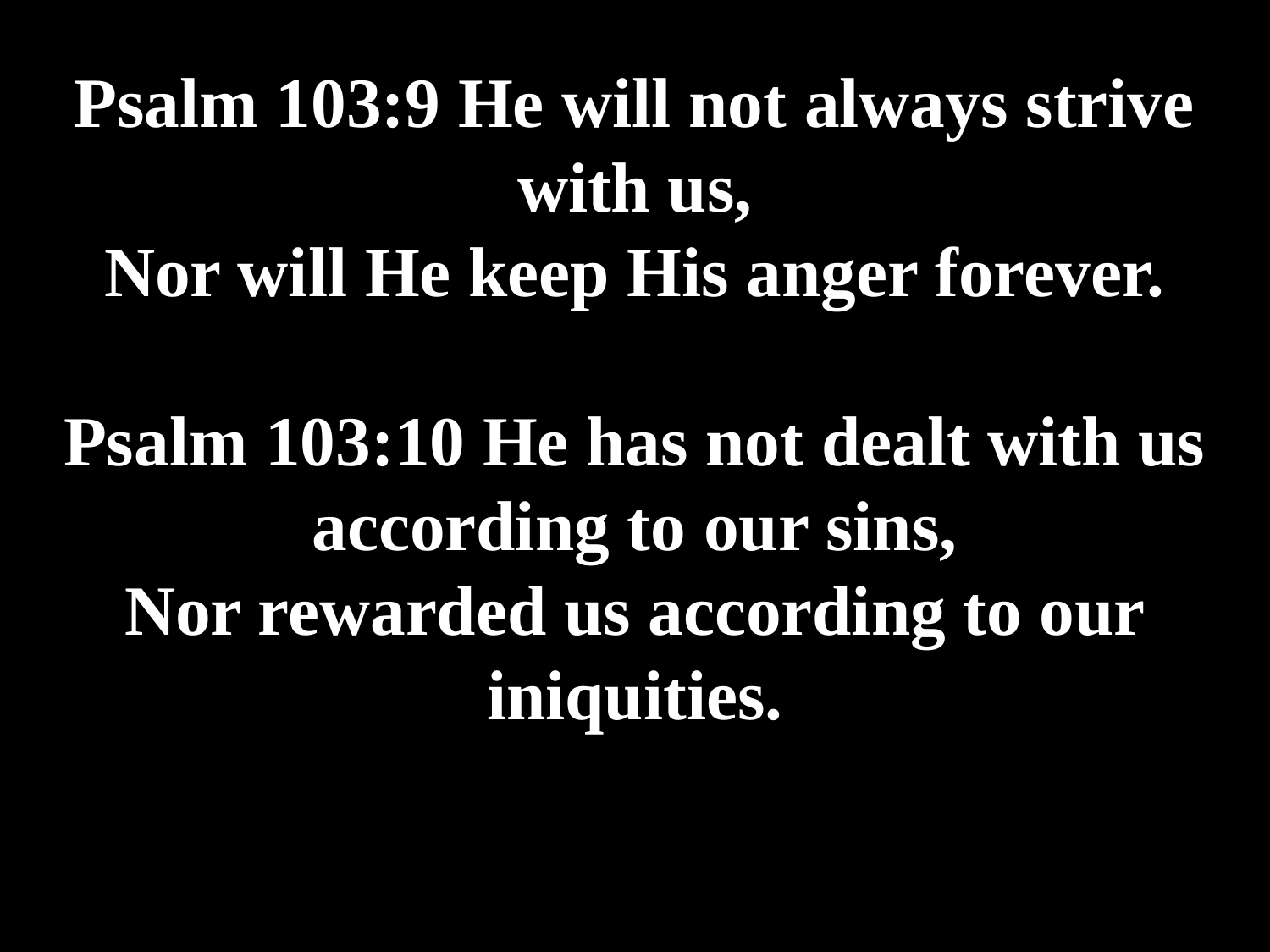

# Psalm 103:9 He will not always strive with us, Nor will He keep His anger forever. Psalm 103:10 He has not dealt with us according to our sins, Nor rewarded us according to our iniquities.